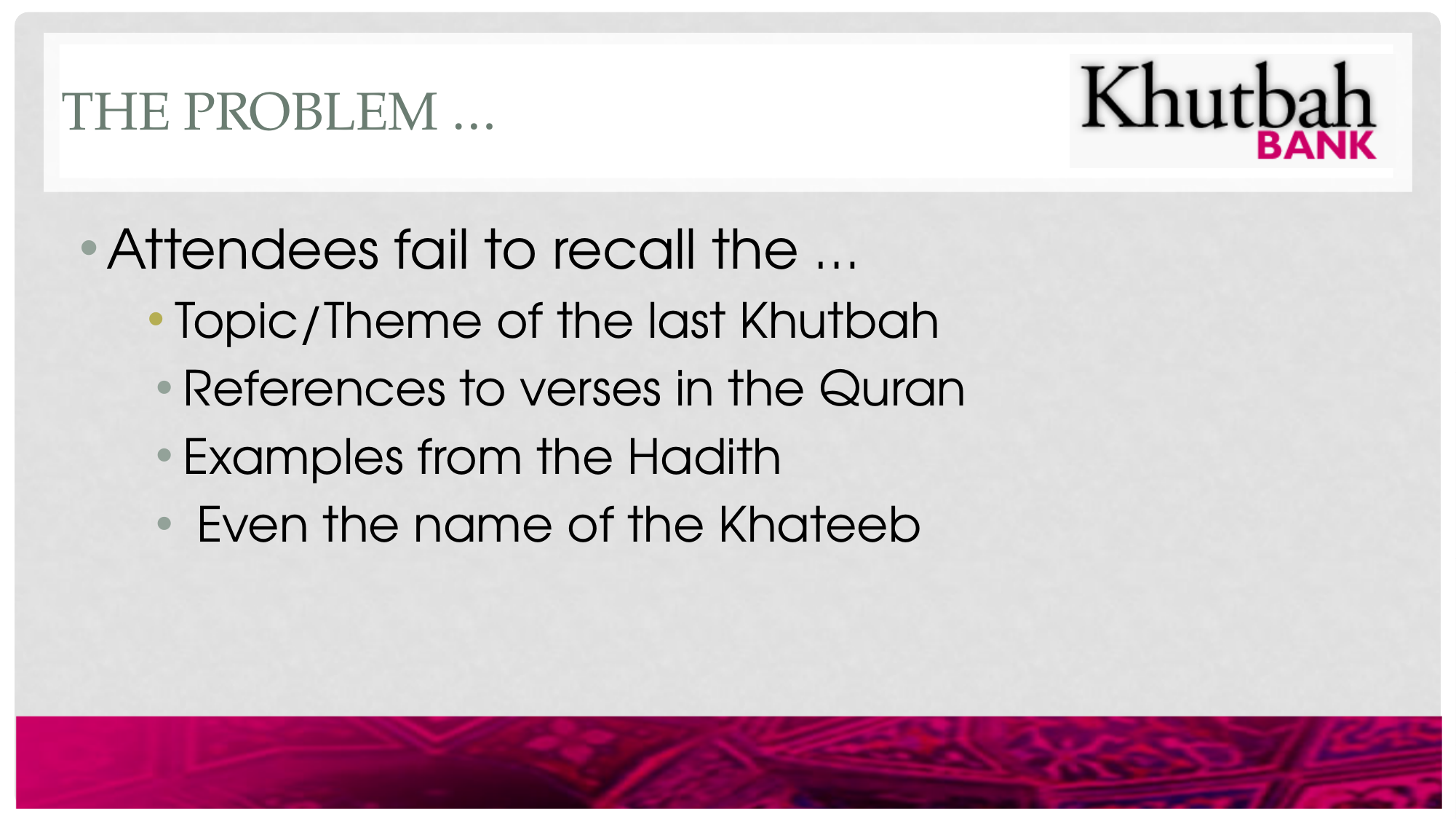

# The Problem …
Attendees fail to recall the …
Topic/Theme of the last Khutbah
References to verses in the Quran
Examples from the Hadith
 Even the name of the Khateeb